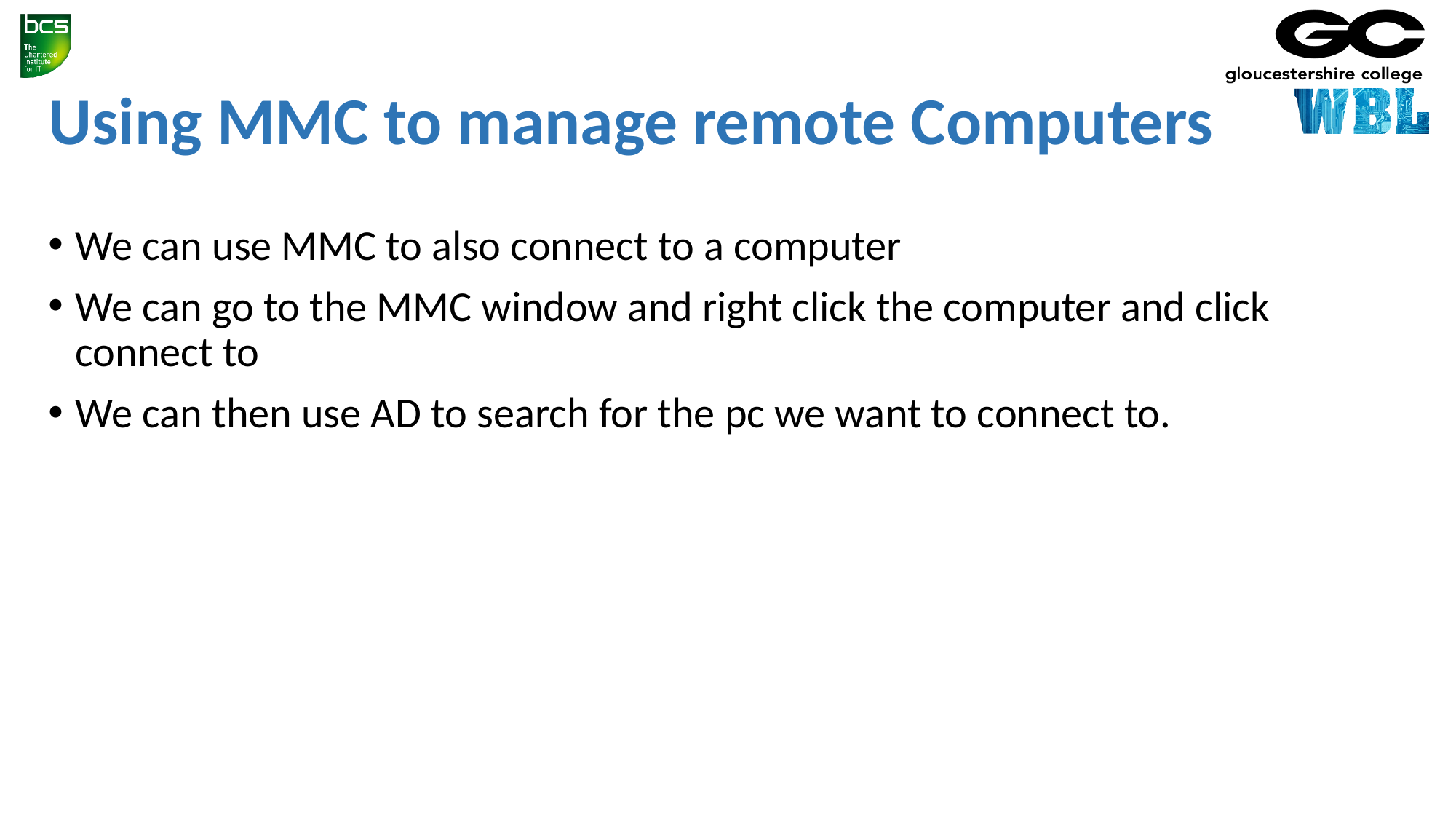

# Using MMC to manage remote Computers
We can use MMC to also connect to a computer
We can go to the MMC window and right click the computer and click connect to
We can then use AD to search for the pc we want to connect to.